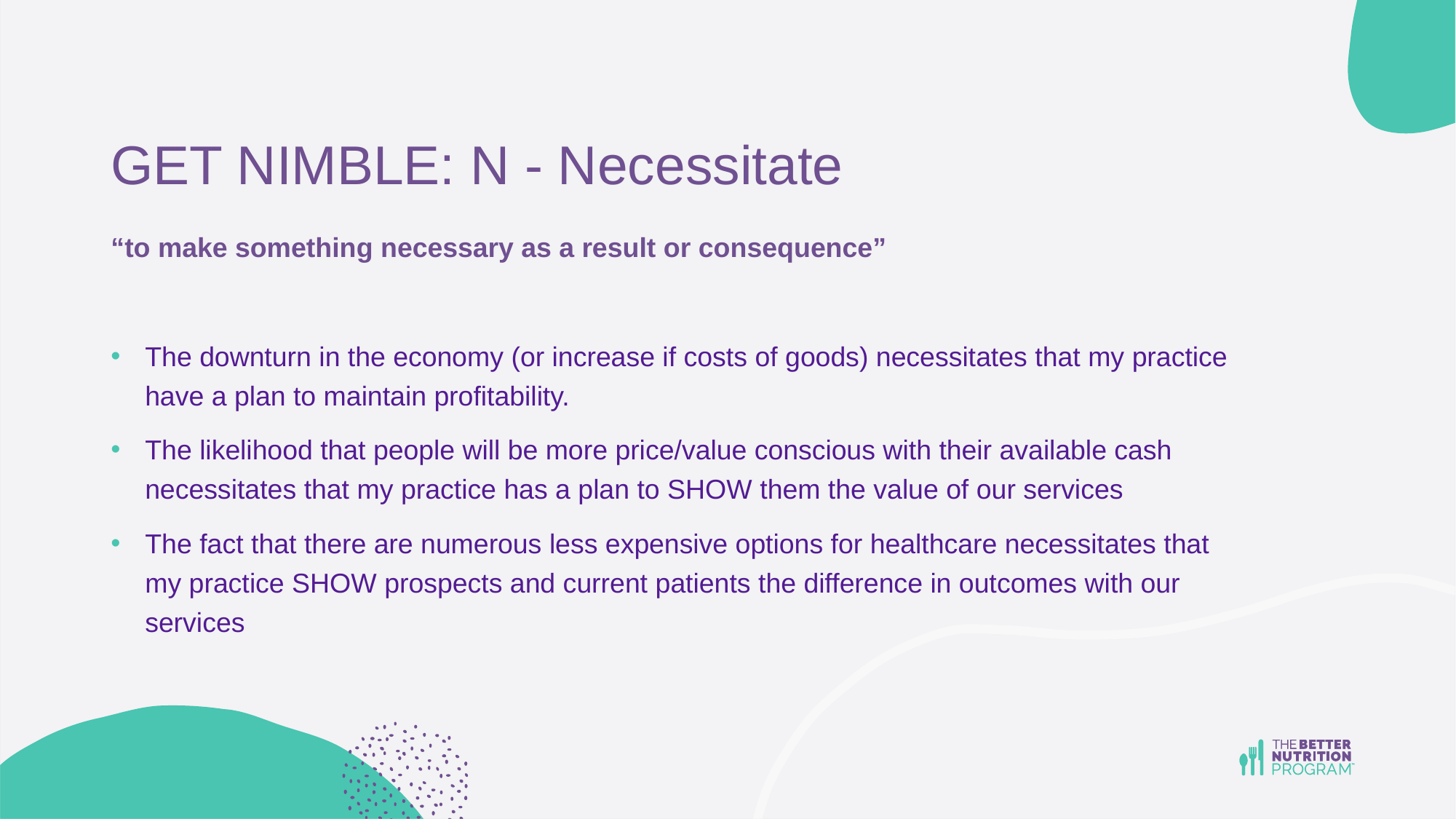

# GET NIMBLE: N - Necessitate
“to make something necessary as a result or consequence”

The downturn in the economy (or increase if costs of goods) necessitates that my practice have a plan to maintain profitability.
The likelihood that people will be more price/value conscious with their available cash necessitates that my practice has a plan to SHOW them the value of our services
The fact that there are numerous less expensive options for healthcare necessitates that my practice SHOW prospects and current patients the difference in outcomes with our services